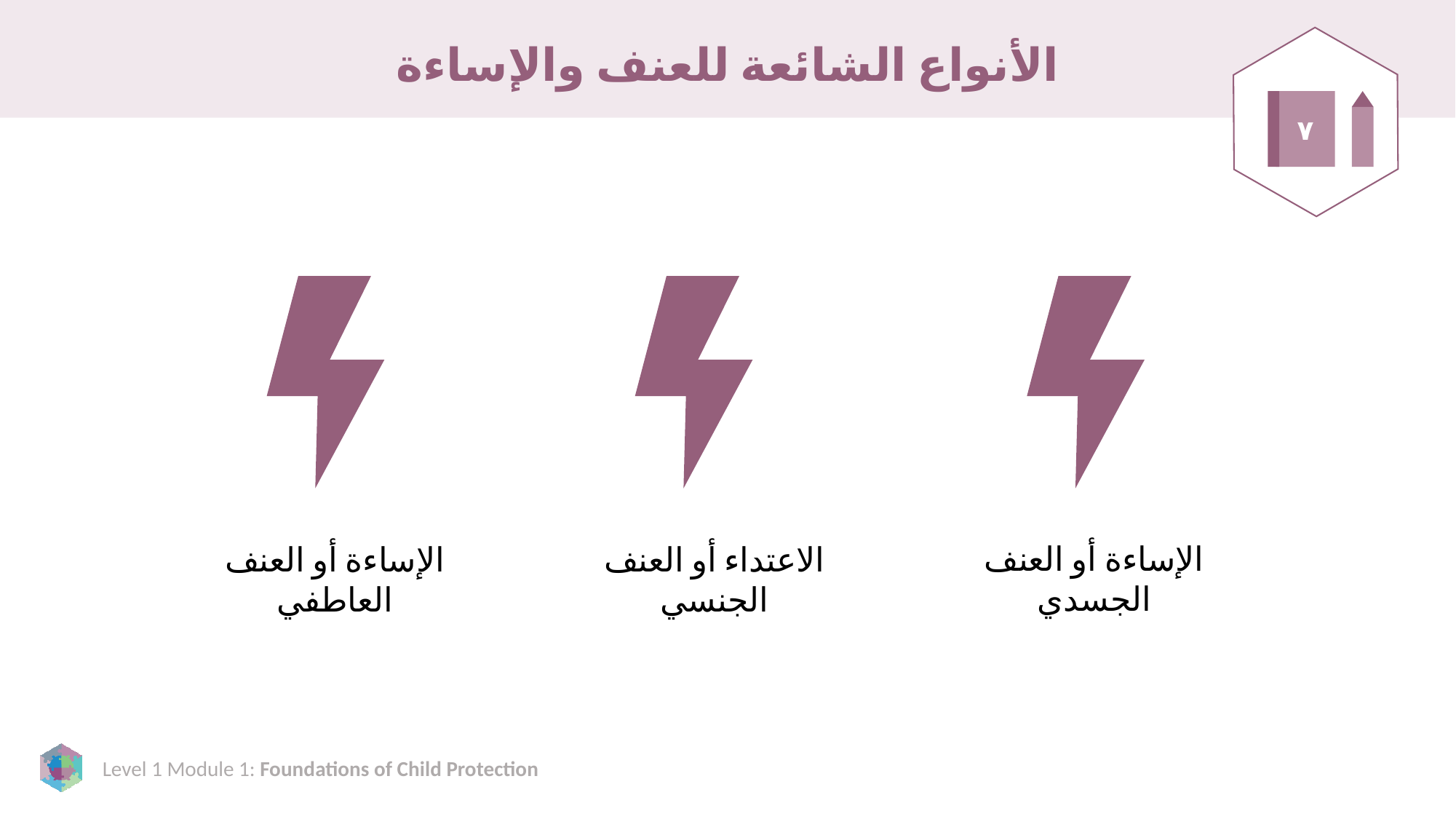

# الأنواع الشائعة للعنف والإساءة

٧

الإساءة أو العنف الجسدي
الإساءة أو العنف العاطفي
الاعتداء أو العنف الجنسي